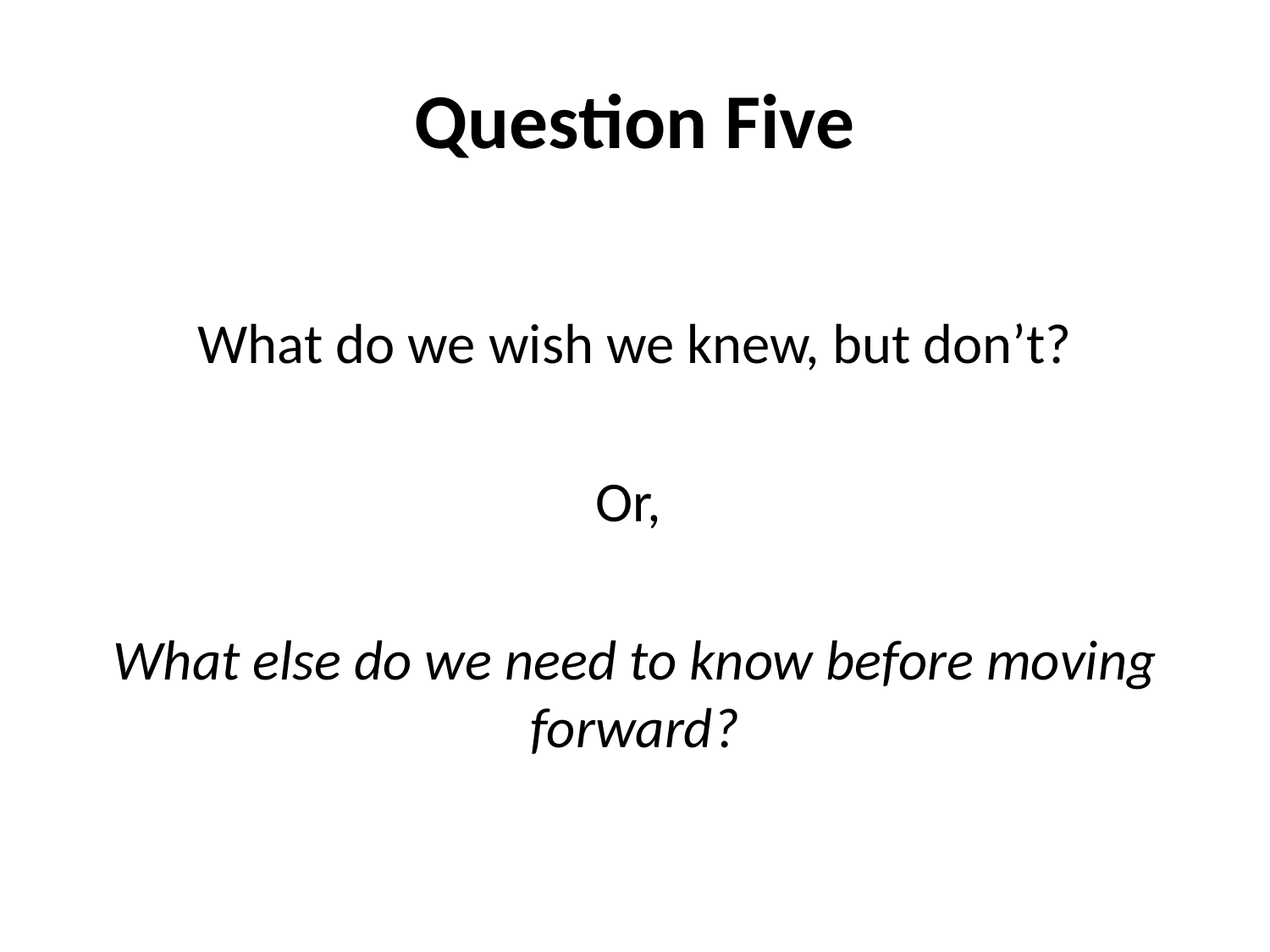

# Question Five

What do we wish we knew, but don’t?

Or,

What else do we need to know before moving forward?